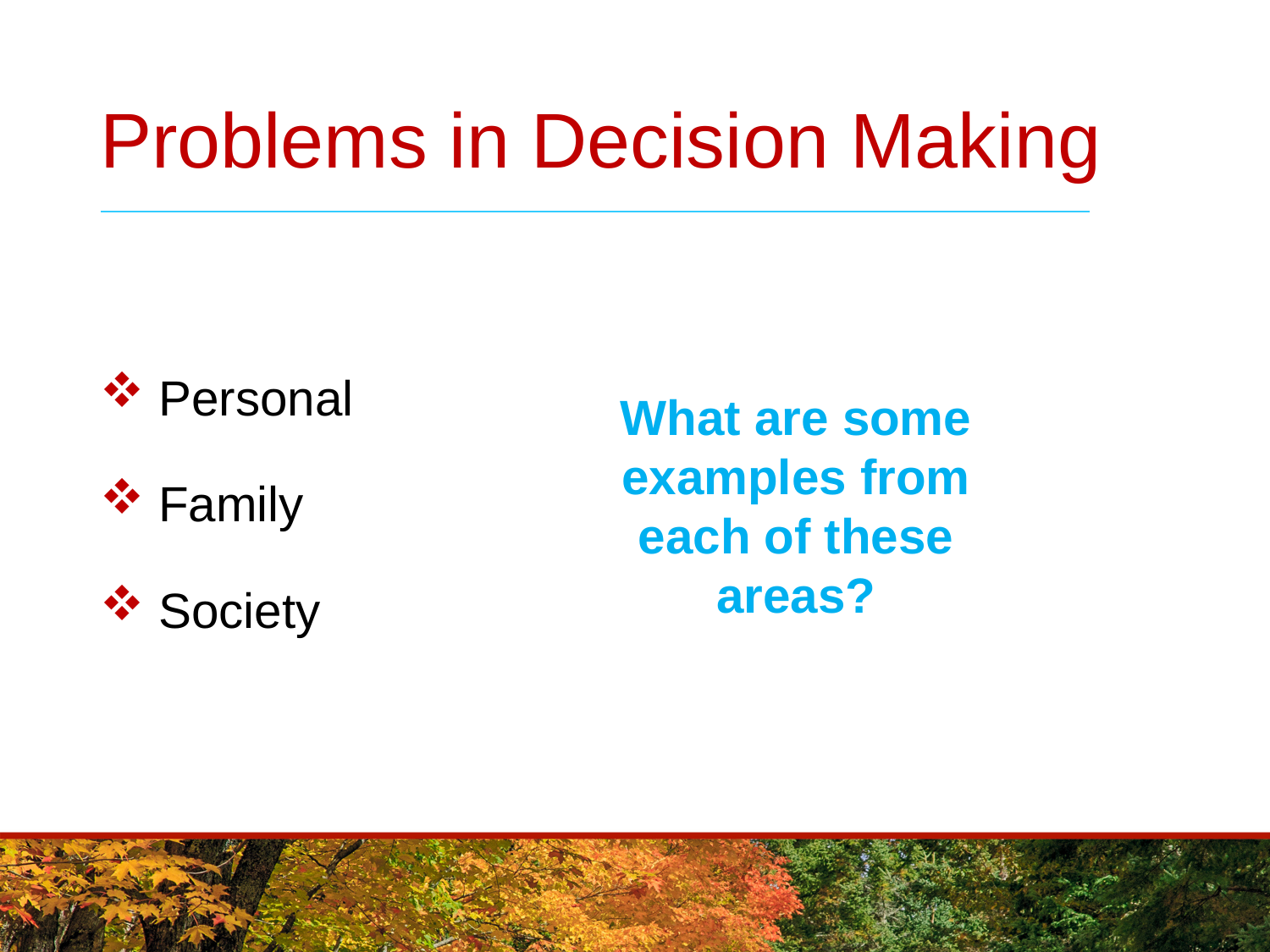

# Problems in Decision Making

 Personal
 Family
 Society
What are some examples from each of these areas?